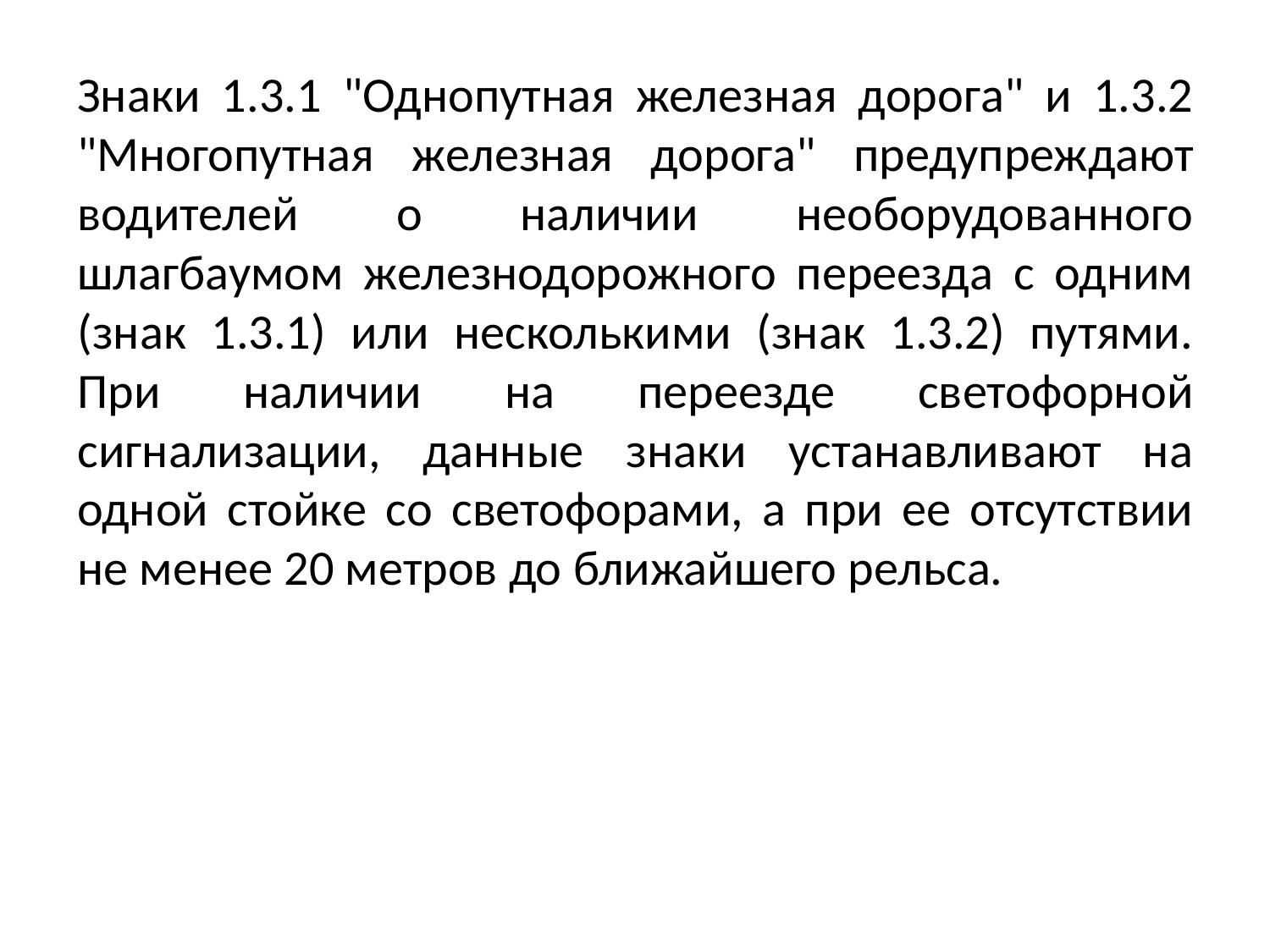

Знаки 1.3.1 "Однопутная железная дорога" и 1.3.2 "Многопутная железная дорога" предупреждают водителей о наличии необорудованного шлагбаумом железнодорожного переезда с одним (знак 1.3.1) или несколькими (знак 1.3.2) путями. При наличии на переезде светофорной сигнализации, данные знаки устанавливают на одной стойке со светофорами, а при ее отсутствии не менее 20 метров до ближайшего рельса.